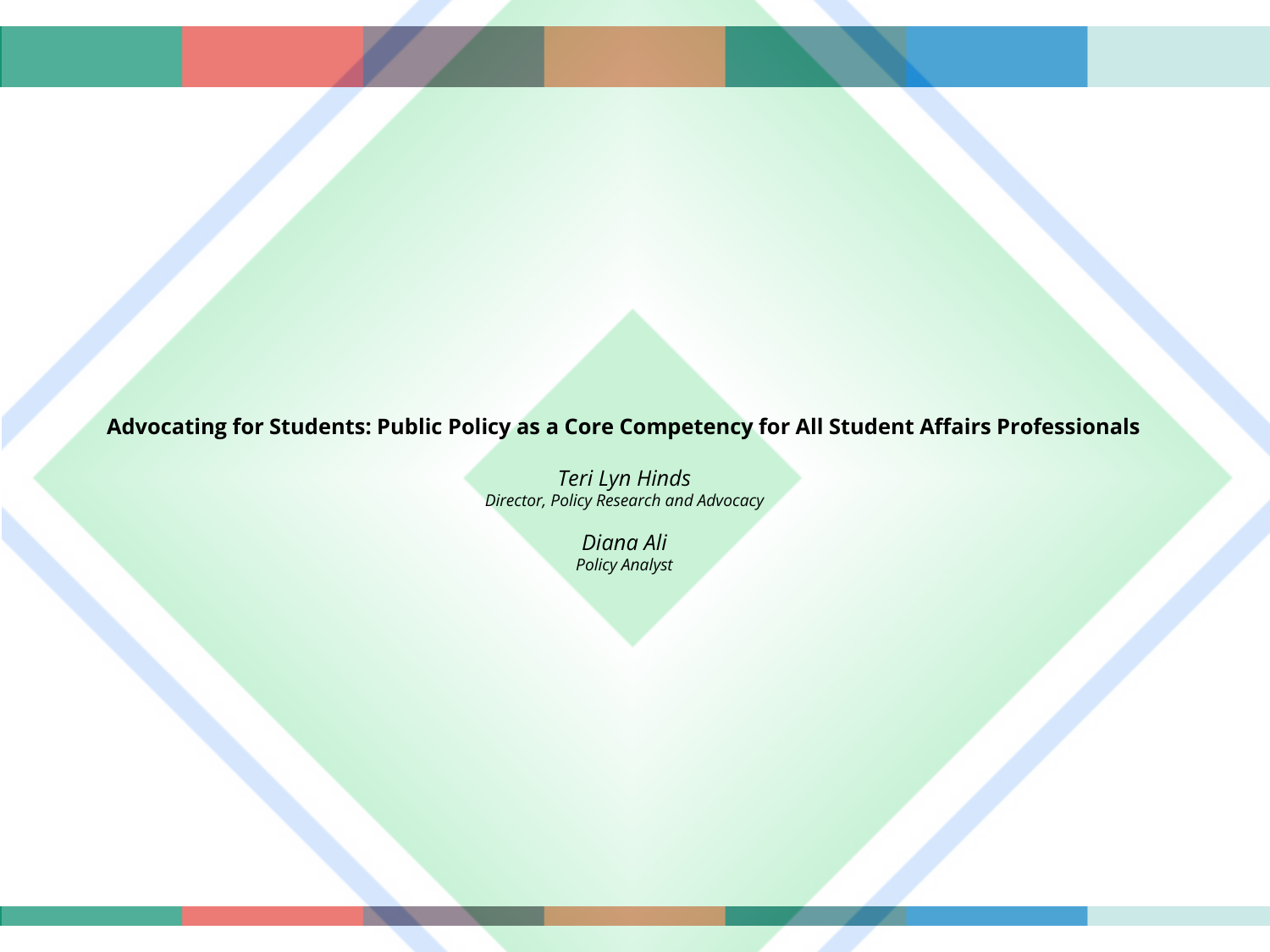

# Advocating for Students: Public Policy as a Core Competency for All Student Affairs Professionals Teri Lyn Hinds Director, Policy Research and Advocacy Diana Ali Policy Analyst